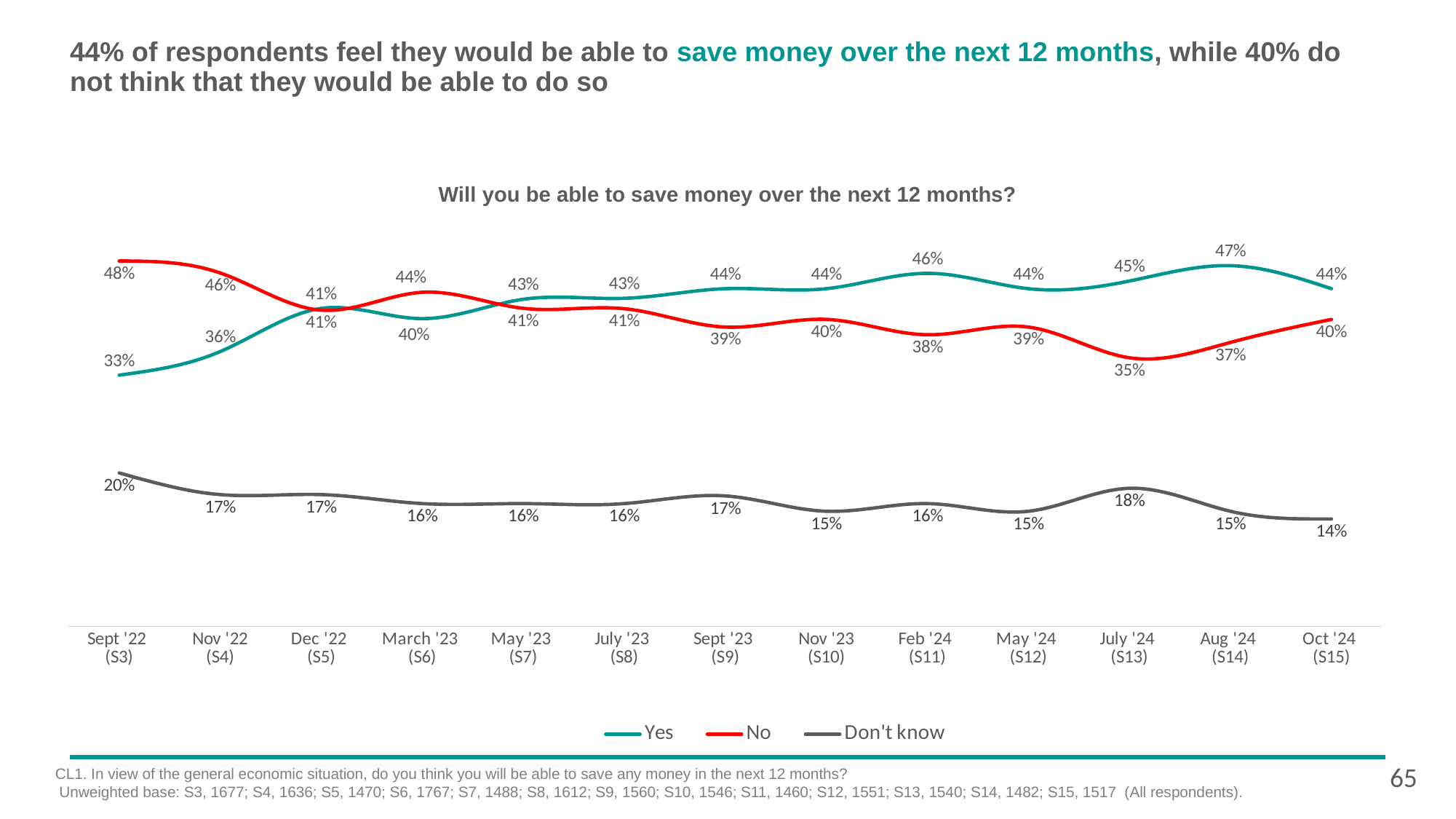

# 44% of respondents feel they would be able to save money over the next 12 months, while 40% do not think that they would be able to do so
Will you be able to save money over the next 12 months?

### Chart

| Category | Yes | No | Don't know |
|---|---|---|---|
| Sept '22
(S3) | 0.327359260974863 | 0.476081662232179 | 0.2 |
| Nov '22
(S4) | 0.358122349058385 | 0.460456576475736 | 0.171716692014399 |
| Dec '22
(S5) | 0.414331270120234 | 0.41197454529508 | 0.171716692014399 |
| March '23
(S6) | 0.400994757910076 | 0.435319491426329 | 0.16 |
| May '23
(S7) | 0.426187085789742 | 0.414391833274334 | 0.16 |
| July '23
(S8) | 0.427458891697757 | 0.413904861324596 | 0.16 |
| Sept '23
(S9) | 0.44 | 0.39 | 0.17 |
| Nov '23
(S10) | 0.44 | 0.4 | 0.15 |
| Feb '24
(S11) | 0.46 | 0.38 | 0.16 |
| May '24
(S12) | 0.44 | 0.39 | 0.15 |
| July '24
(S13) | 0.45 | 0.35 | 0.18 |
| Aug '24
(S14) | 0.47 | 0.37 | 0.15 |
| Oct '24
(S15) | 0.44 | 0.4 | 0.14 |
65
CL1. In view of the general economic situation, do you think you will be able to save any money in the next 12 months?
 Unweighted base: S3, 1677; S4, 1636; S5, 1470; S6, 1767; S7, 1488; S8, 1612; S9, 1560; S10, 1546; S11, 1460; S12, 1551; S13, 1540; S14, 1482; S15, 1517  (All respondents).